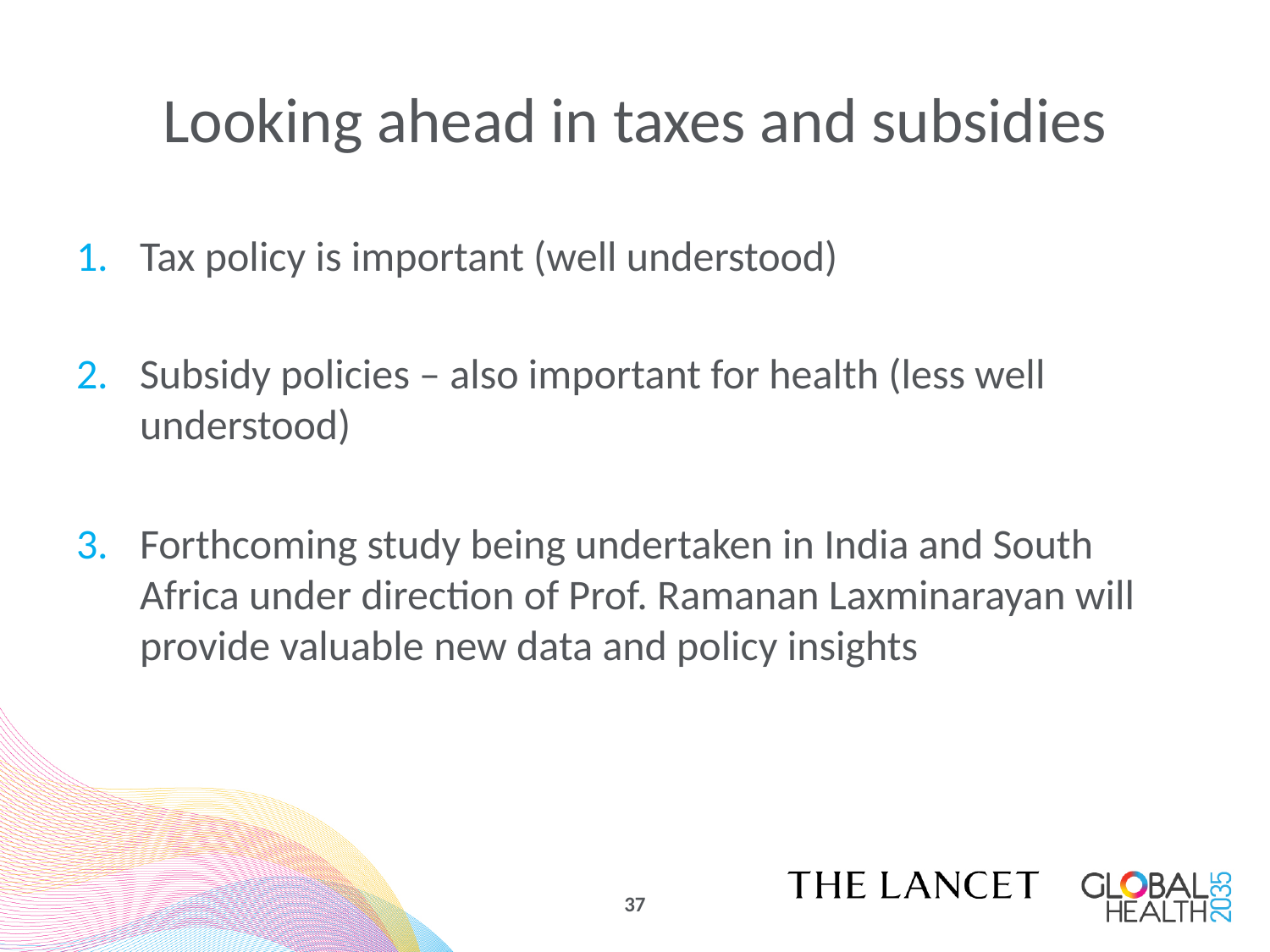

# Looking ahead in taxes and subsidies
Tax policy is important (well understood)

Subsidy policies – also important for health (less well understood)

Forthcoming study being undertaken in India and South Africa under direction of Prof. Ramanan Laxminarayan will provide valuable new data and policy insights
37